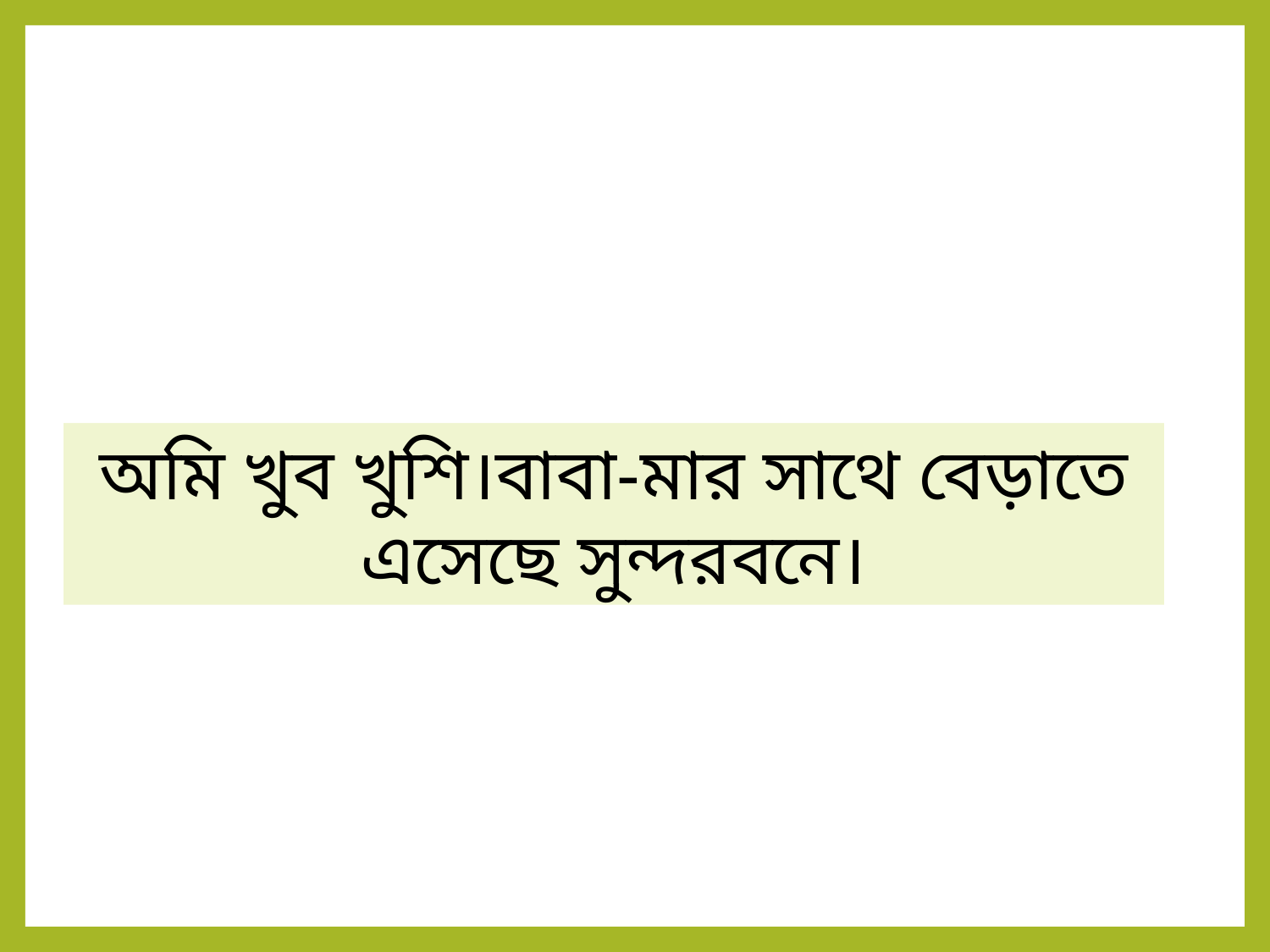

অমি খুব খুশি।বাবা-মার সাথে বেড়াতে এসেছে সুন্দরবনে।